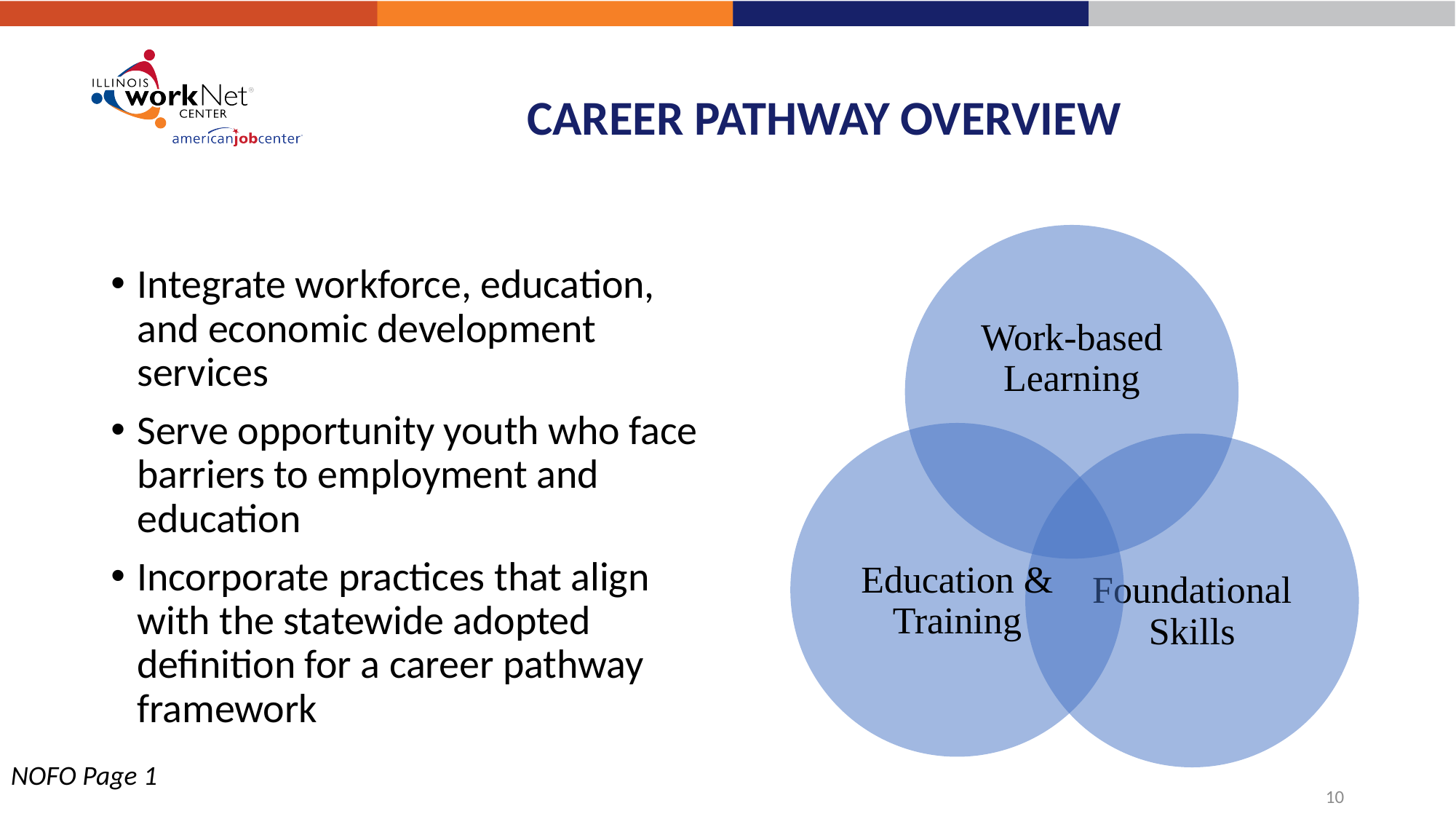

# CAREER PATHWAY OVERVIEW
Work-based Learning
Foundational Skills
Education & Training
Integrate workforce, education, and economic development services
Serve opportunity youth who face barriers to employment and education
Incorporate practices that align with the statewide adopted definition for a career pathway framework

NOFO Page 1
10